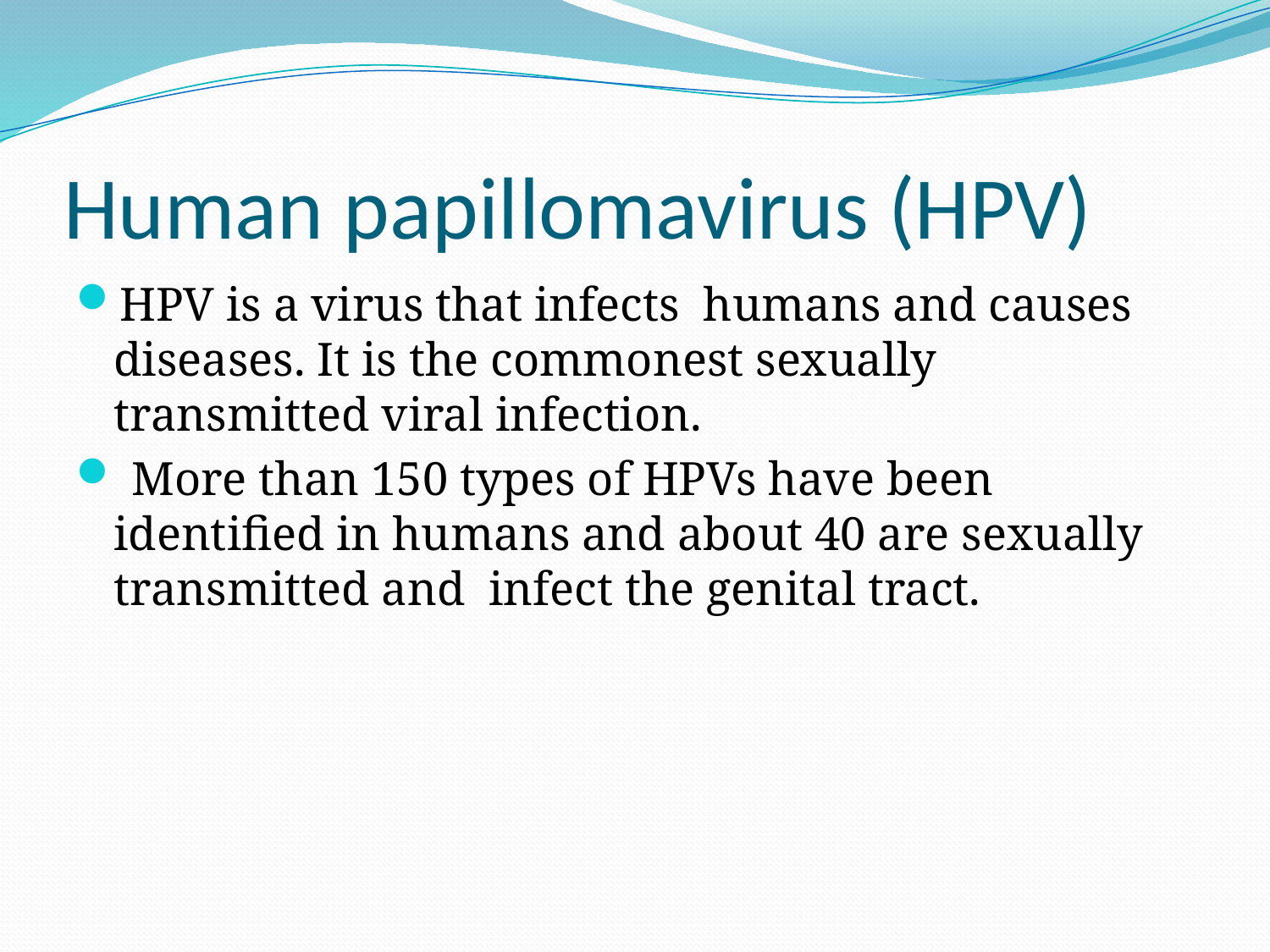

# Human papillomavirus (HPV)
HPV is a virus that infects  humans and causes diseases. It is the commonest sexually transmitted viral infection.
 More than 150 types of HPVs have been identified in humans and about 40 are sexually transmitted and  infect the genital tract.